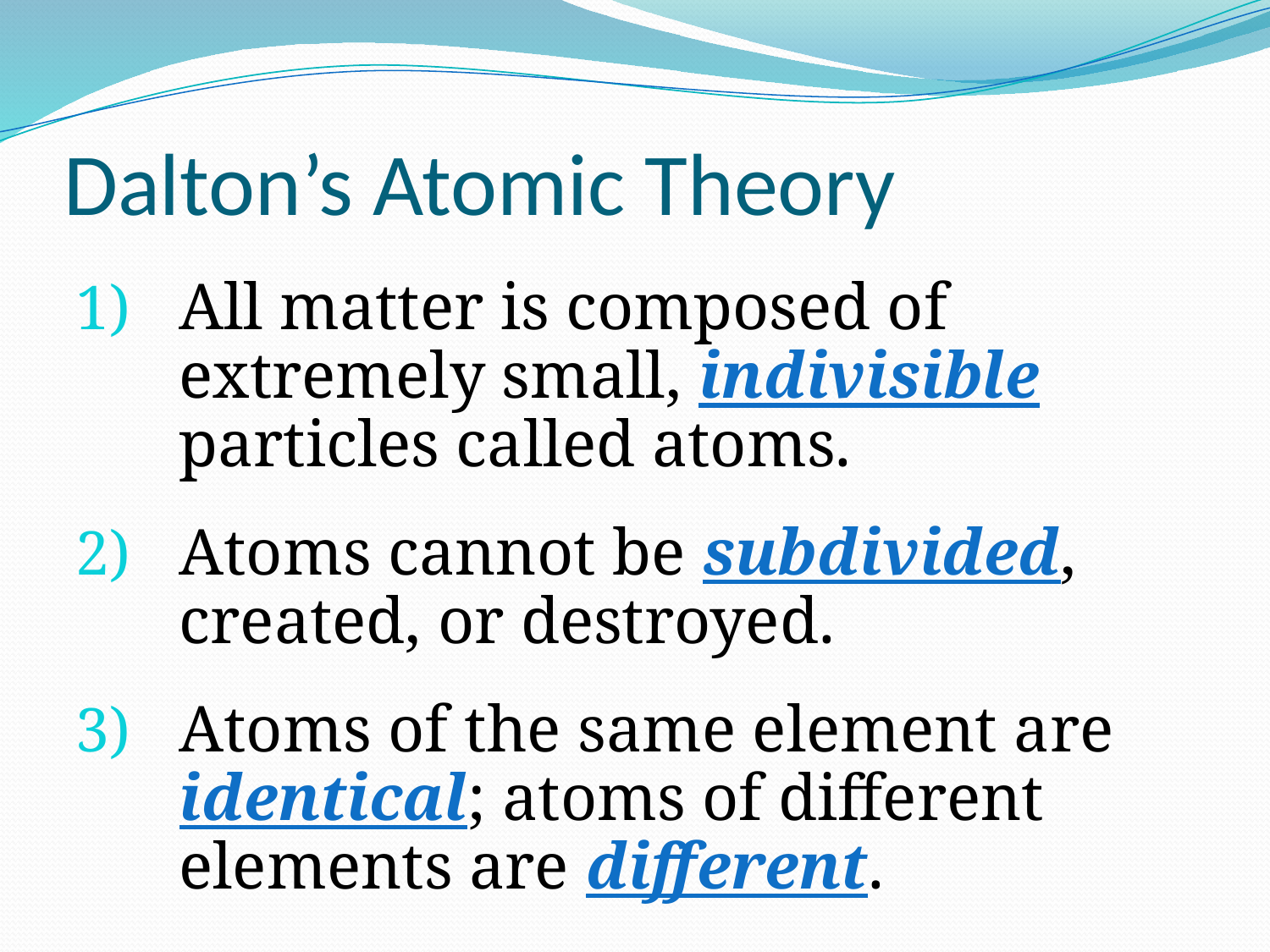

# Dalton’s Atomic Theory
All matter is composed of extremely small, indivisible particles called atoms.

Atoms cannot be subdivided, created, or destroyed.

Atoms of the same element are identical; atoms of different elements are different.